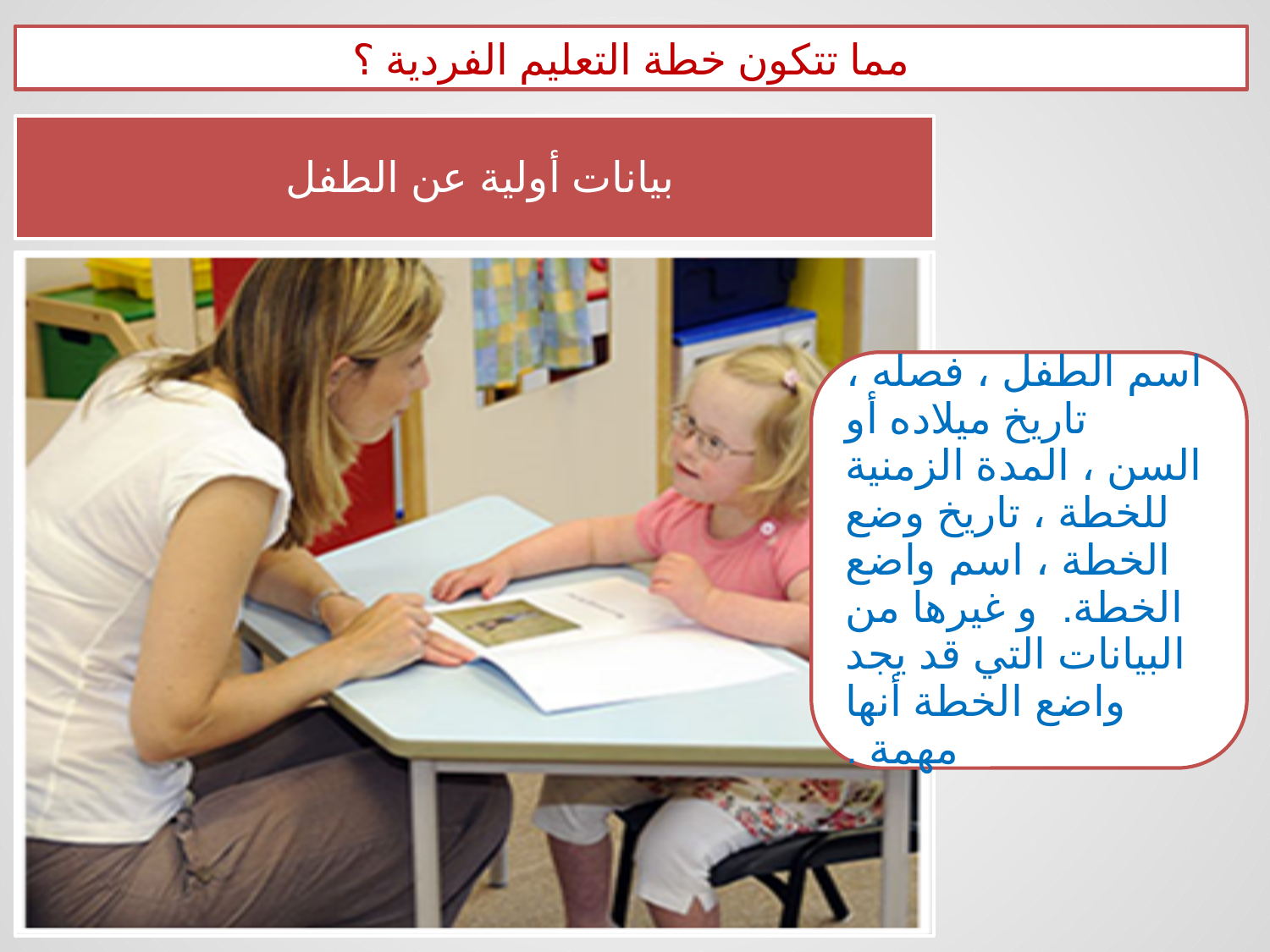

مما تتكون خطة التعليم الفردية ؟
بيانات أولية عن الطفل